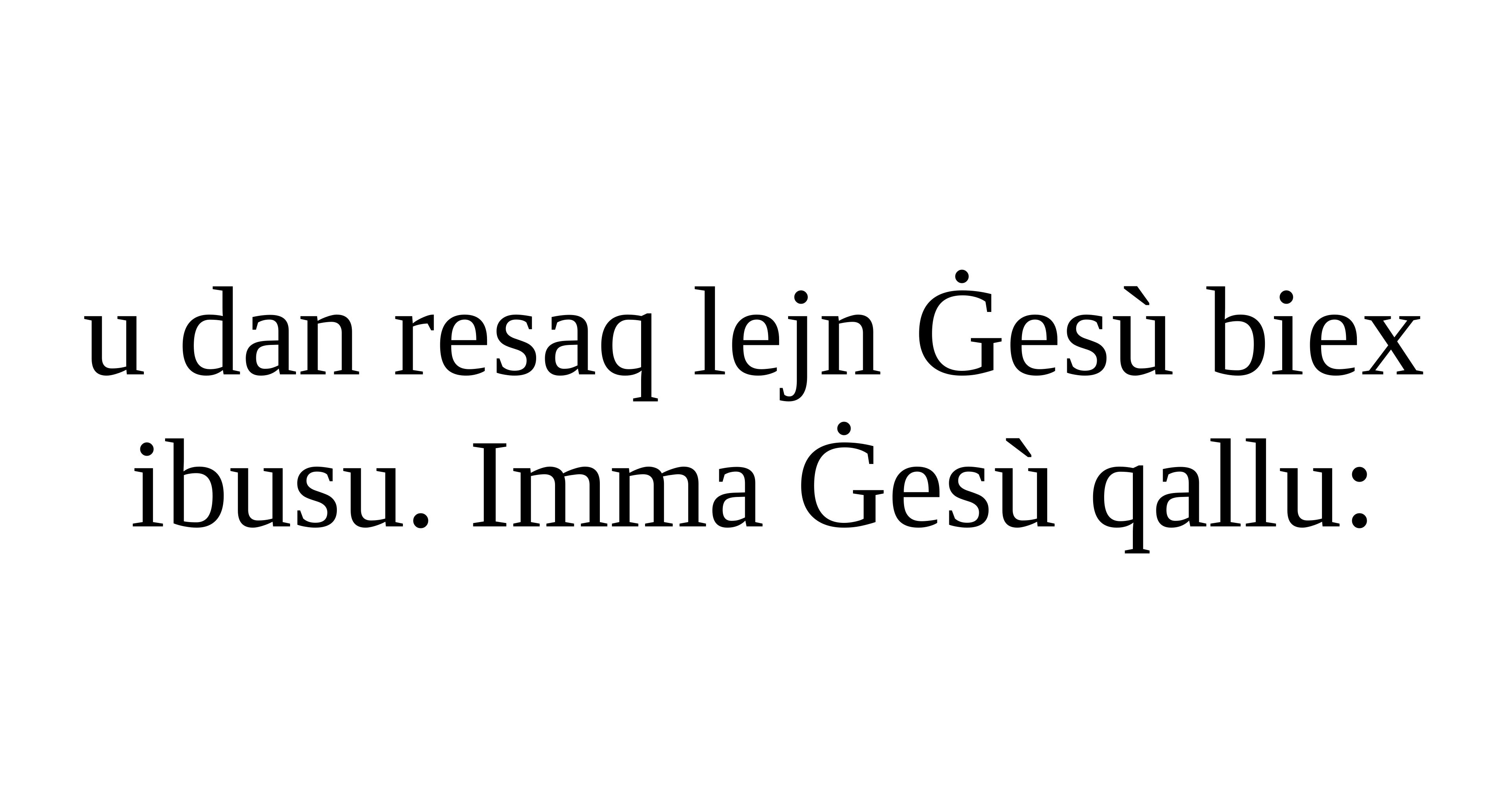

u dan resaq lejn Ġesù biex ibusu. Imma Ġesù qallu: